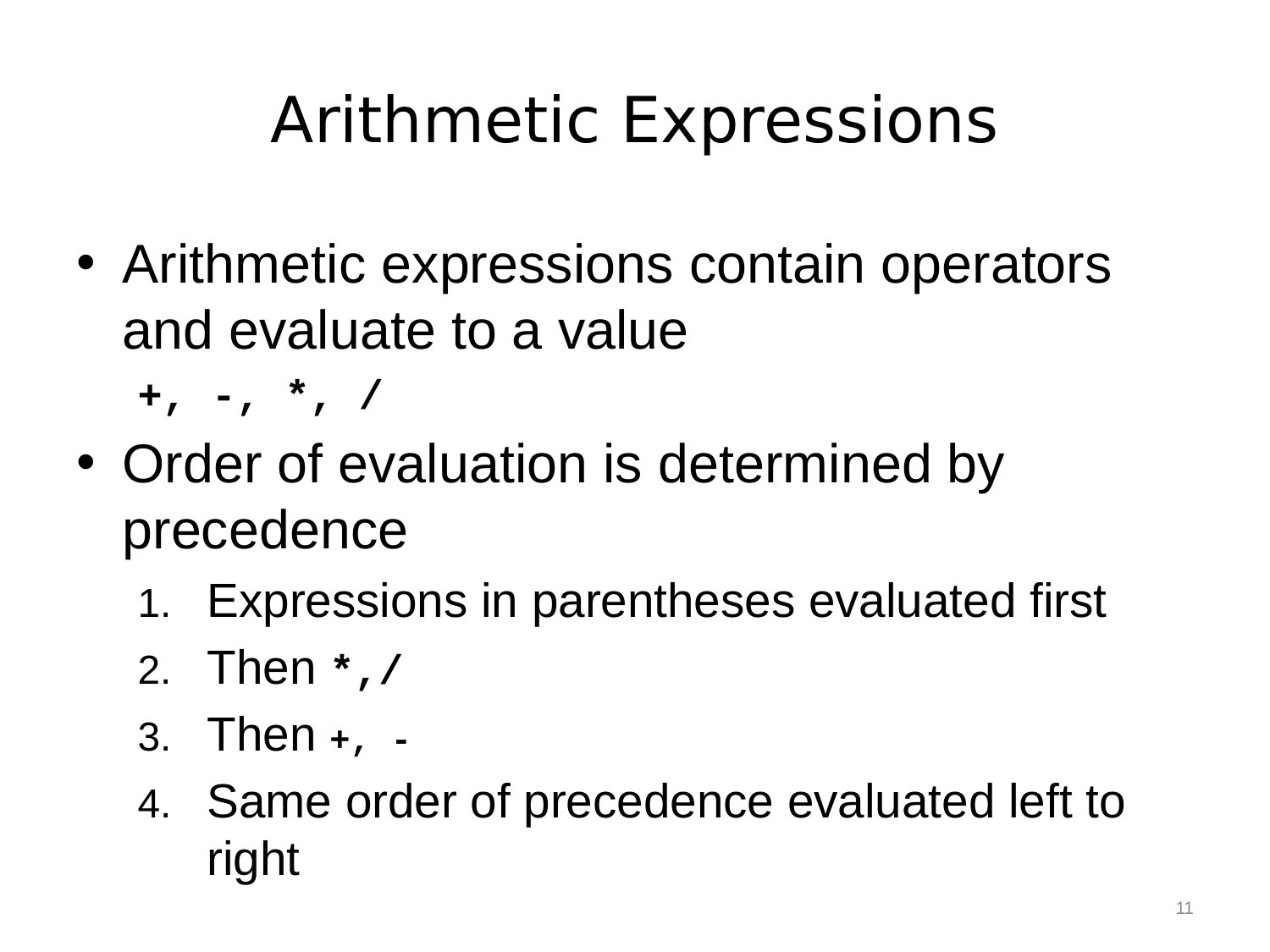

# Arithmetic Expressions
Arithmetic expressions contain operators and evaluate to a value
+, -, *, /
Order of evaluation is determined by precedence
Expressions in parentheses evaluated first
Then *,/
Then +, -
Same order of precedence evaluated left to right
11